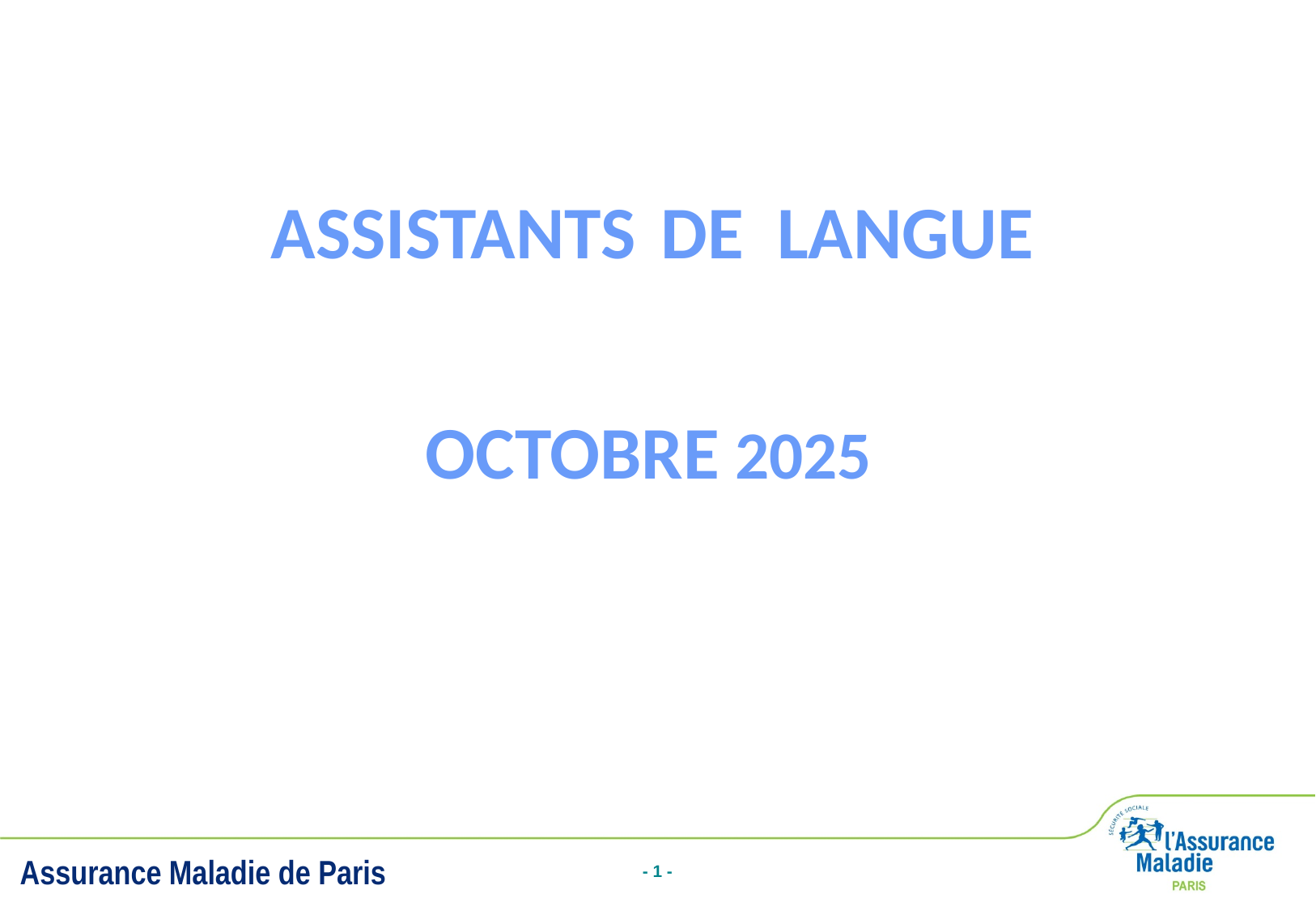

# ASSISTANTS  DE  LANGUE
OCTOBRE 2025
 Assurance Maladie de Paris